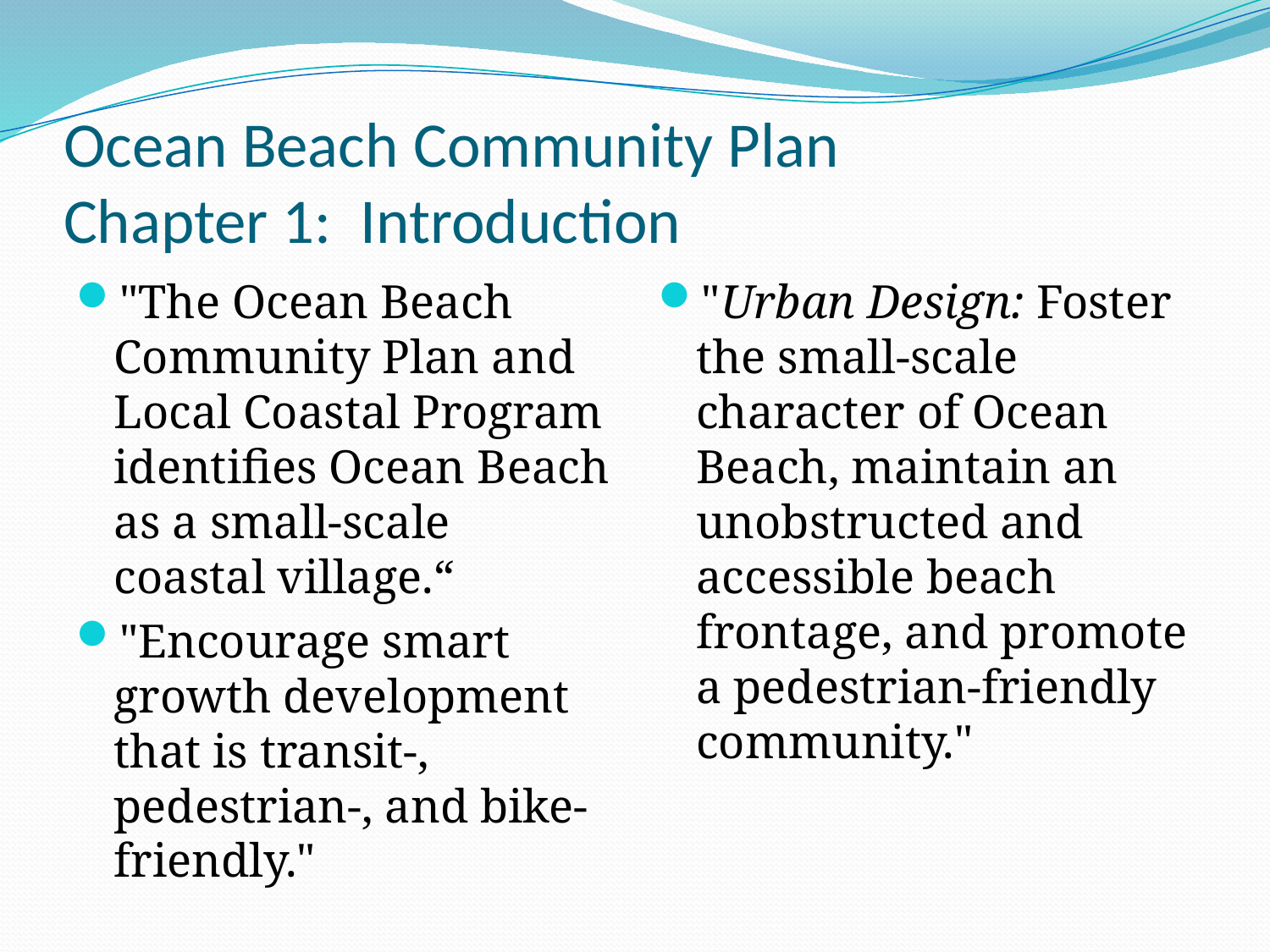

# Ocean Beach Community Plan Chapter 1:  Introduction
"The Ocean Beach Community Plan and Local Coastal Program identifies Ocean Beach as a small-scale coastal village.“
"Encourage smart growth development that is transit-, pedestrian-, and bike-friendly."

"Urban Design: Foster the small-scale character of Ocean Beach, maintain an unobstructed and accessible beach frontage, and promote a pedestrian-friendly community."